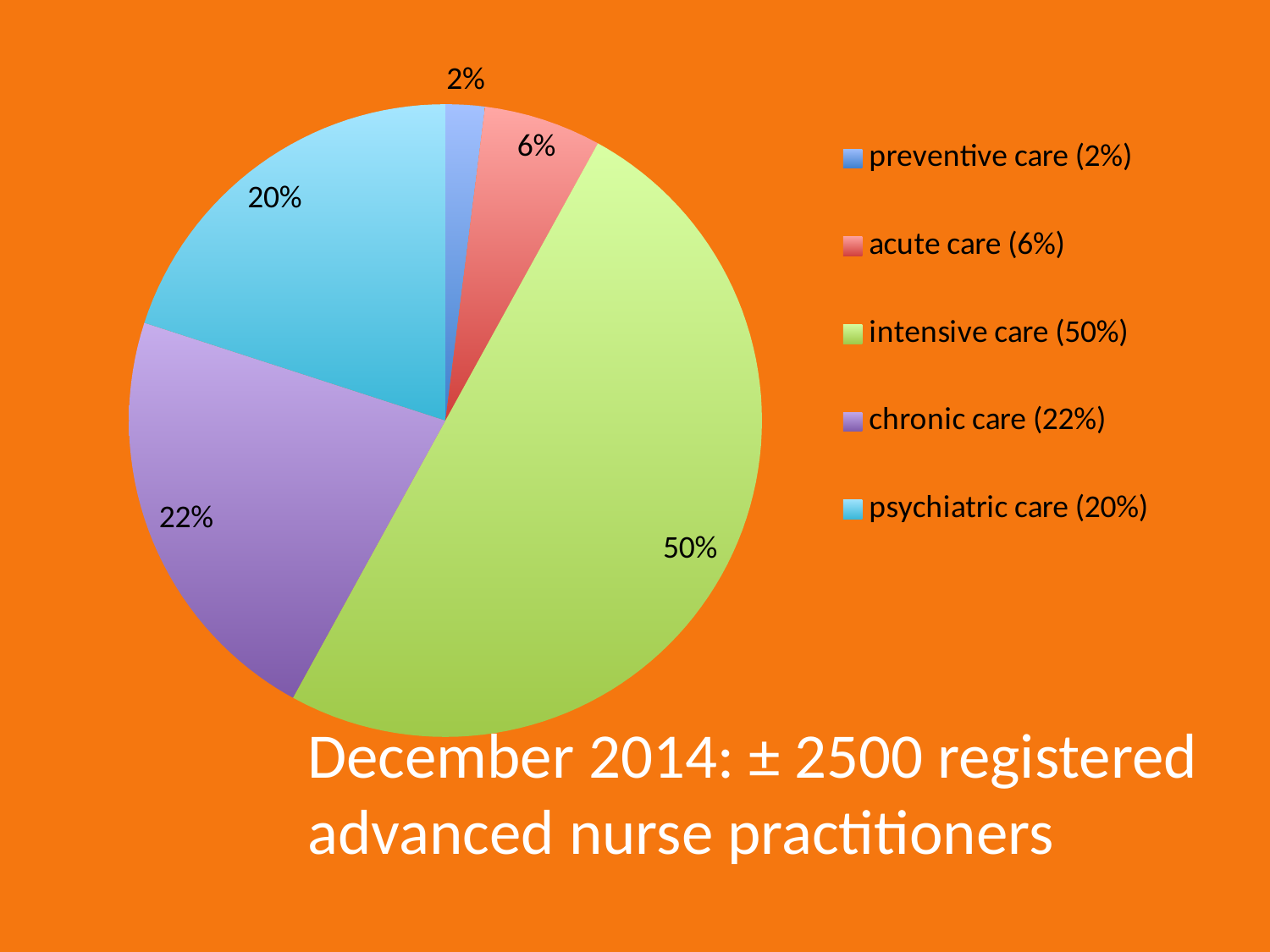

### Chart

| Category | Kolom1 |
|---|---|
| preventive care (2%) | 0.020000000000000004 |
| acute care (6%)   | 0.060000000000000005 |
| intensive care (50%) | 0.5 |
| chronic care (22%) | 0.22 |
| psychiatric care (20%) | 0.2 |
December 2014: ± 2500 registered advanced nurse practitioners